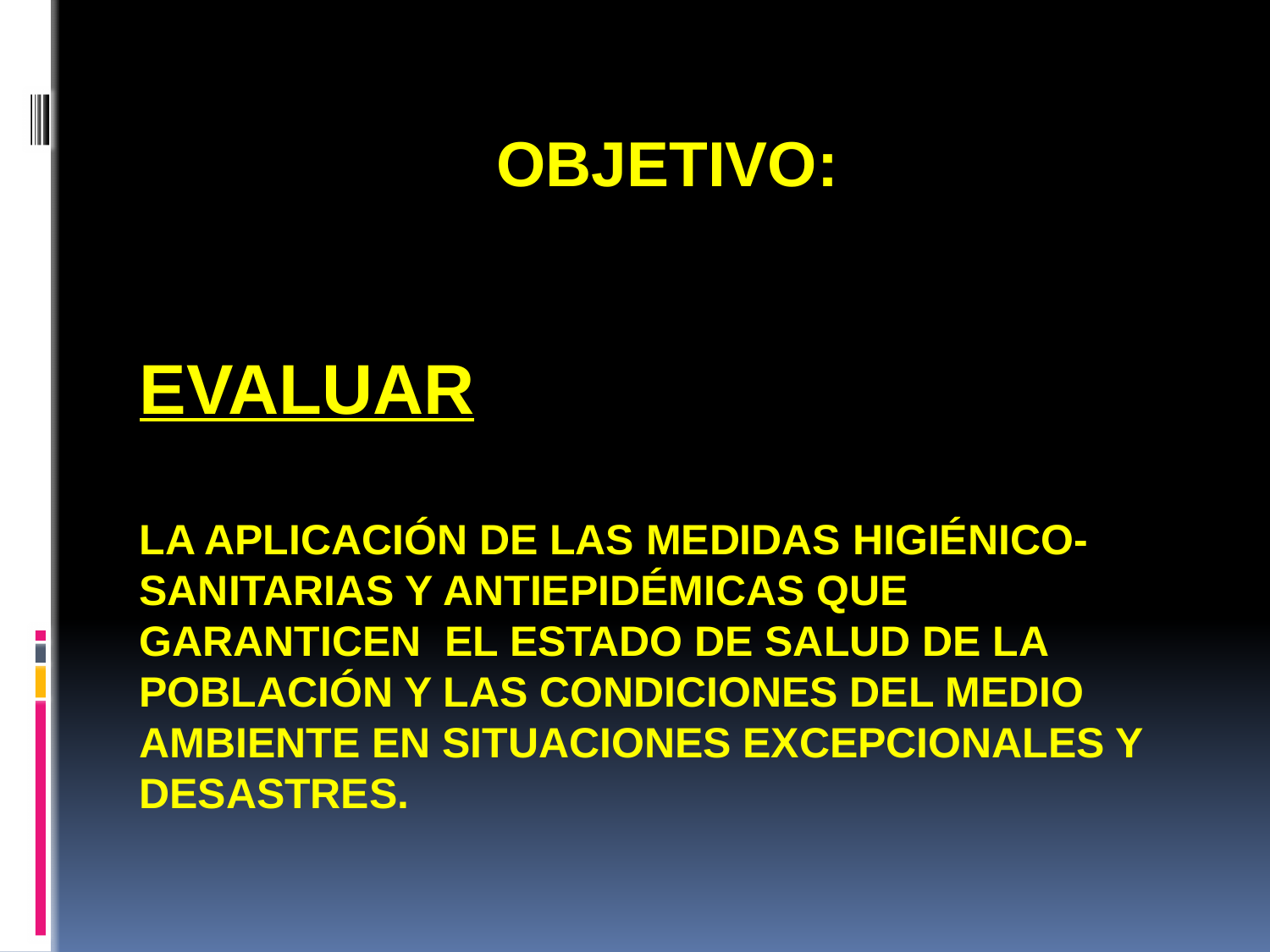

OBJETIVO:

# Evaluar la aplicación de las medidas higiénico-sanitarias y antiepidémicas que  garanticen  el estado de salud de la población y las condiciones del medio ambiente en situaciones excepcionales y desastres.